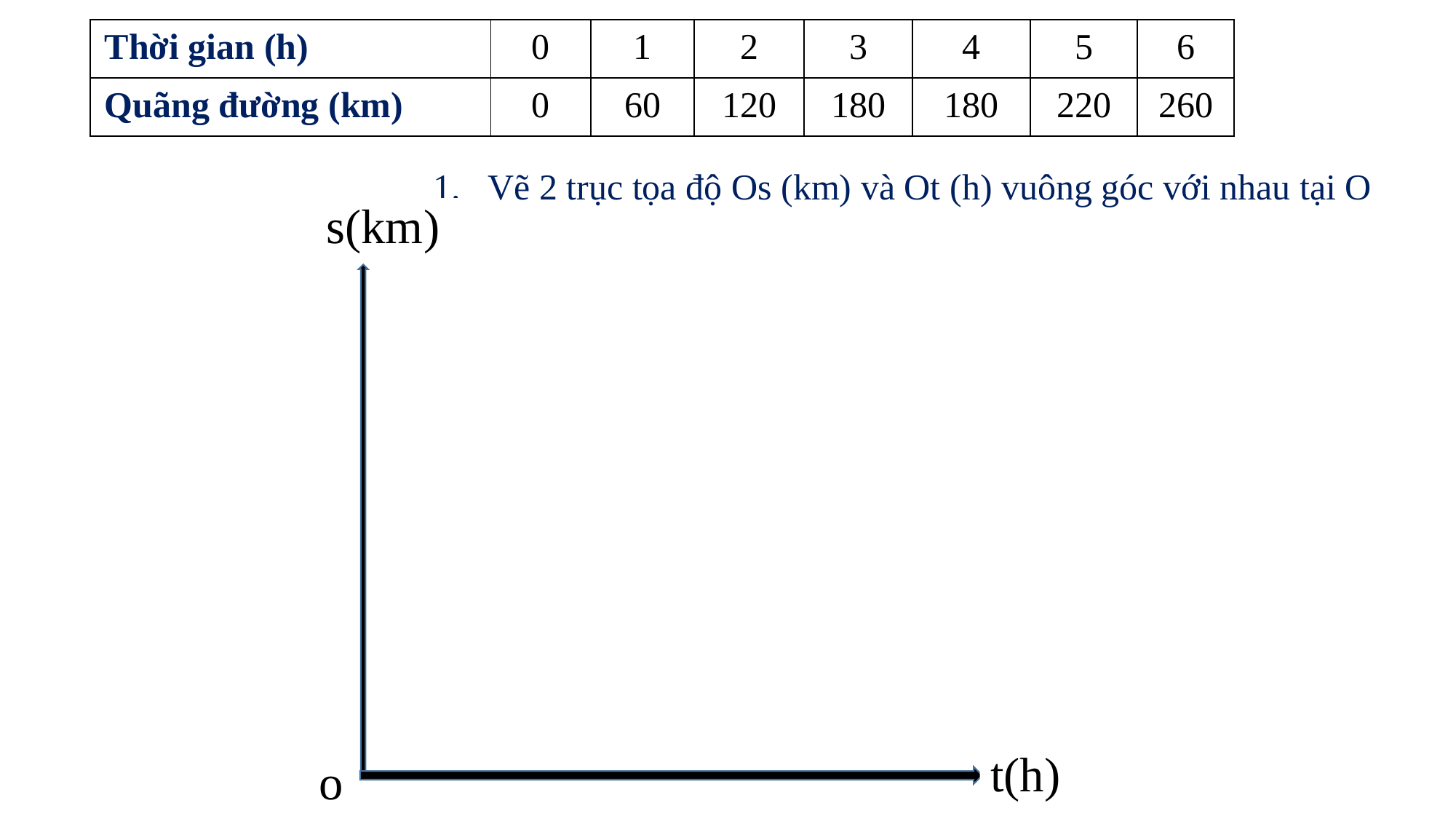

| Thời gian (h) | 0 | 1 | 2 | 3 | 4 | 5 | 6 |
| --- | --- | --- | --- | --- | --- | --- | --- |
| Quãng đường (km) | 0 | 60 | 120 | 180 | 180 | 220 | 260 |
Vẽ 2 trục tọa độ Os (km) và Ot (h) vuông góc với nhau tại O
s(km)

t(h)
o